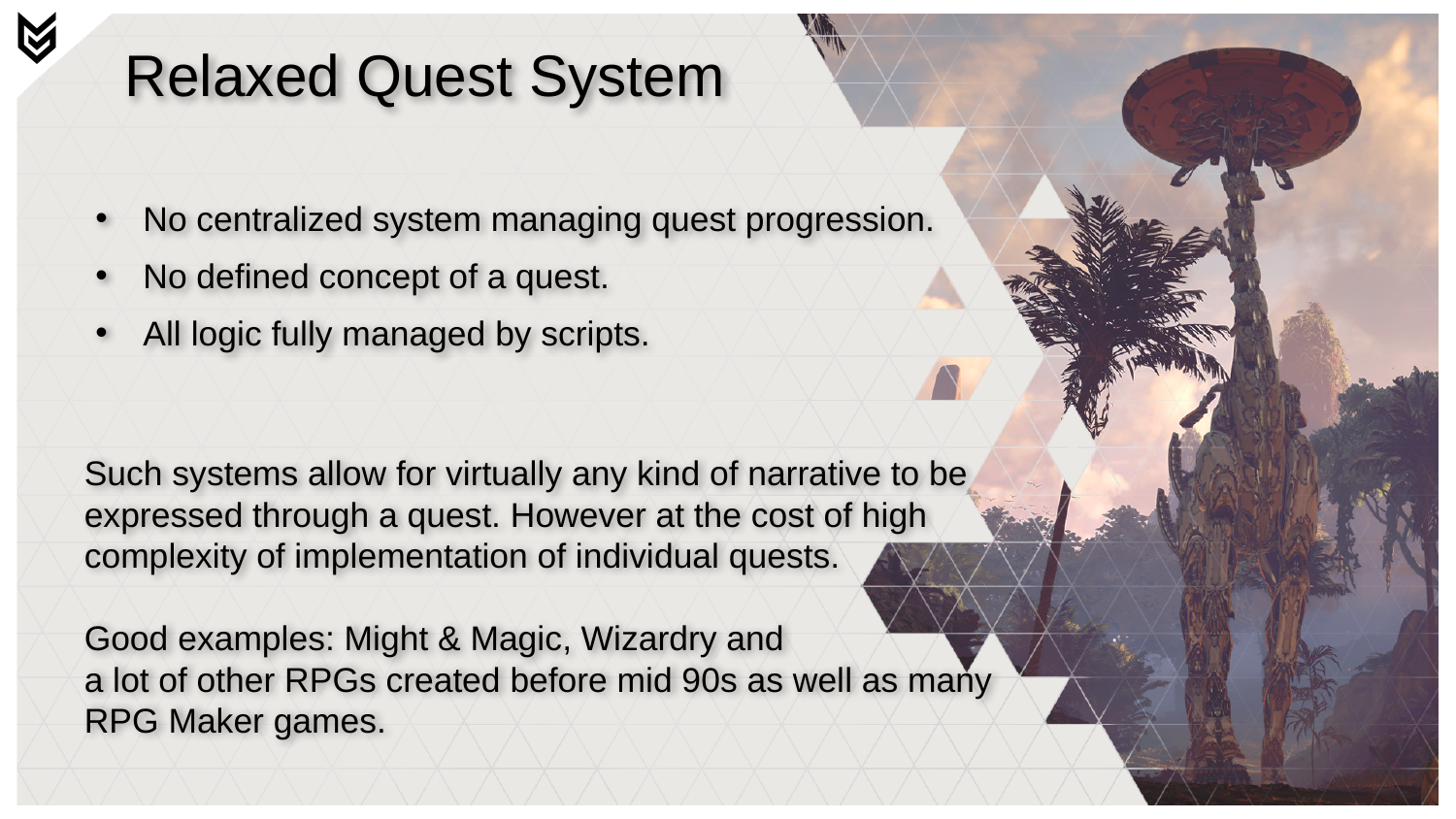

# Relaxed Quest System
No centralized system managing quest progression.
No defined concept of a quest.
All logic fully managed by scripts.

Such systems allow for virtually any kind of narrative to be expressed through a quest. However at the cost of high complexity of implementation of individual quests.

Good examples: Might & Magic, Wizardry and
a lot of other RPGs created before mid 90s as well as many RPG Maker games.